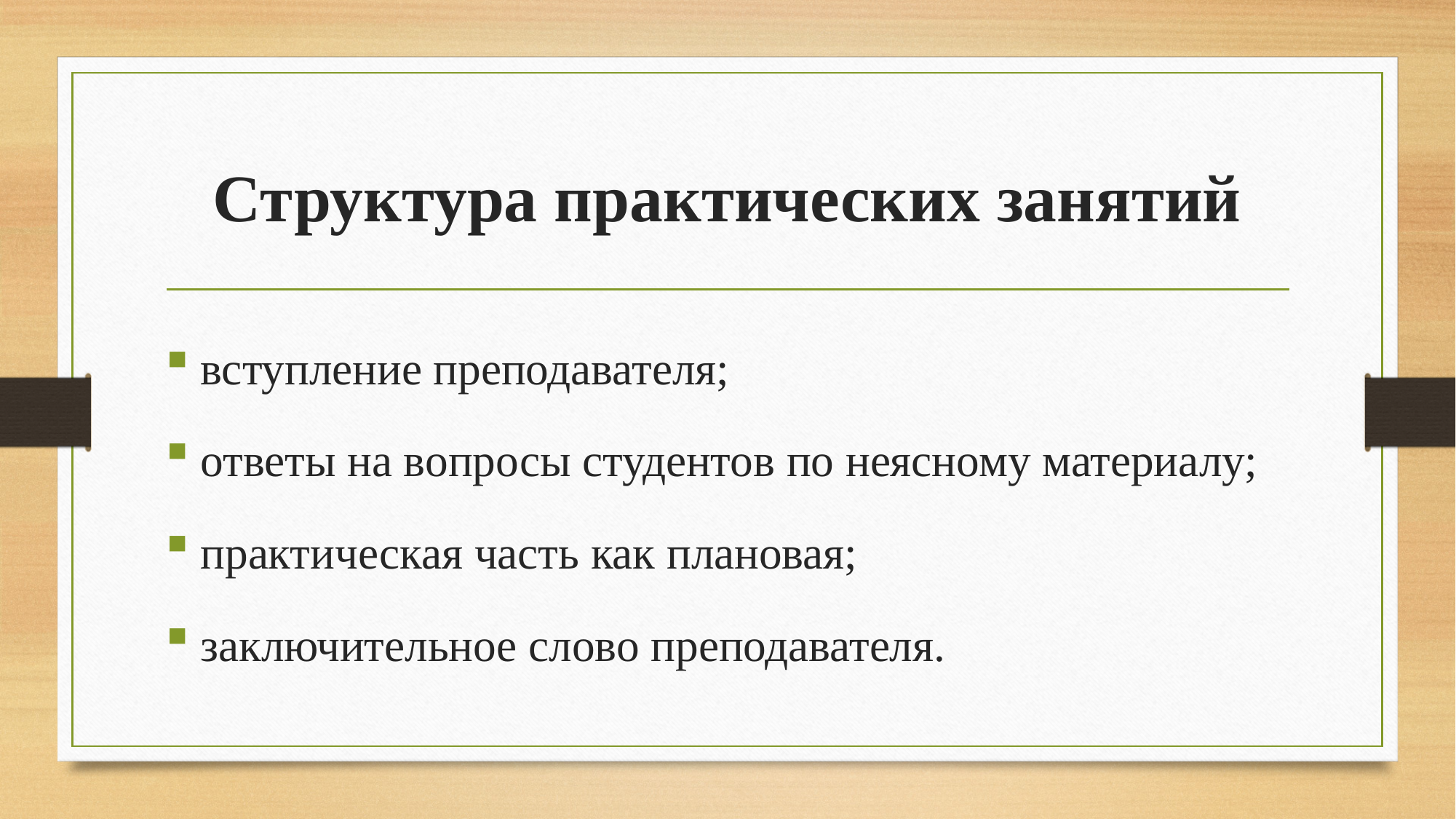

# Структура практических занятий
вступление преподавателя;
ответы на вопросы студентов по неясному материалу;
практическая часть как плановая;
заключительное слово преподавателя.